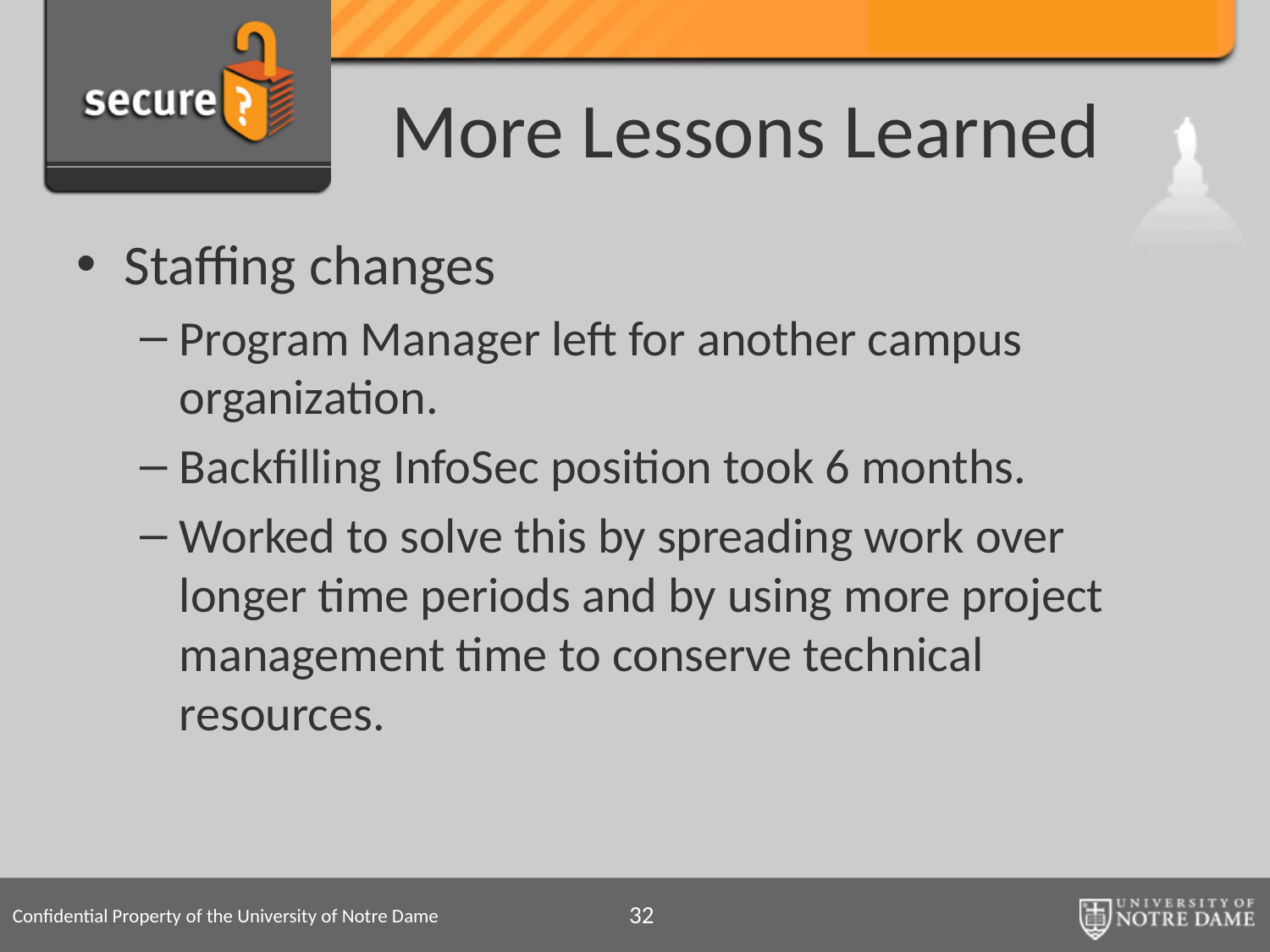

# More Lessons Learned
Staffing changes
Program Manager left for another campus organization.
Backfilling InfoSec position took 6 months.
Worked to solve this by spreading work over longer time periods and by using more project management time to conserve technical resources.
32